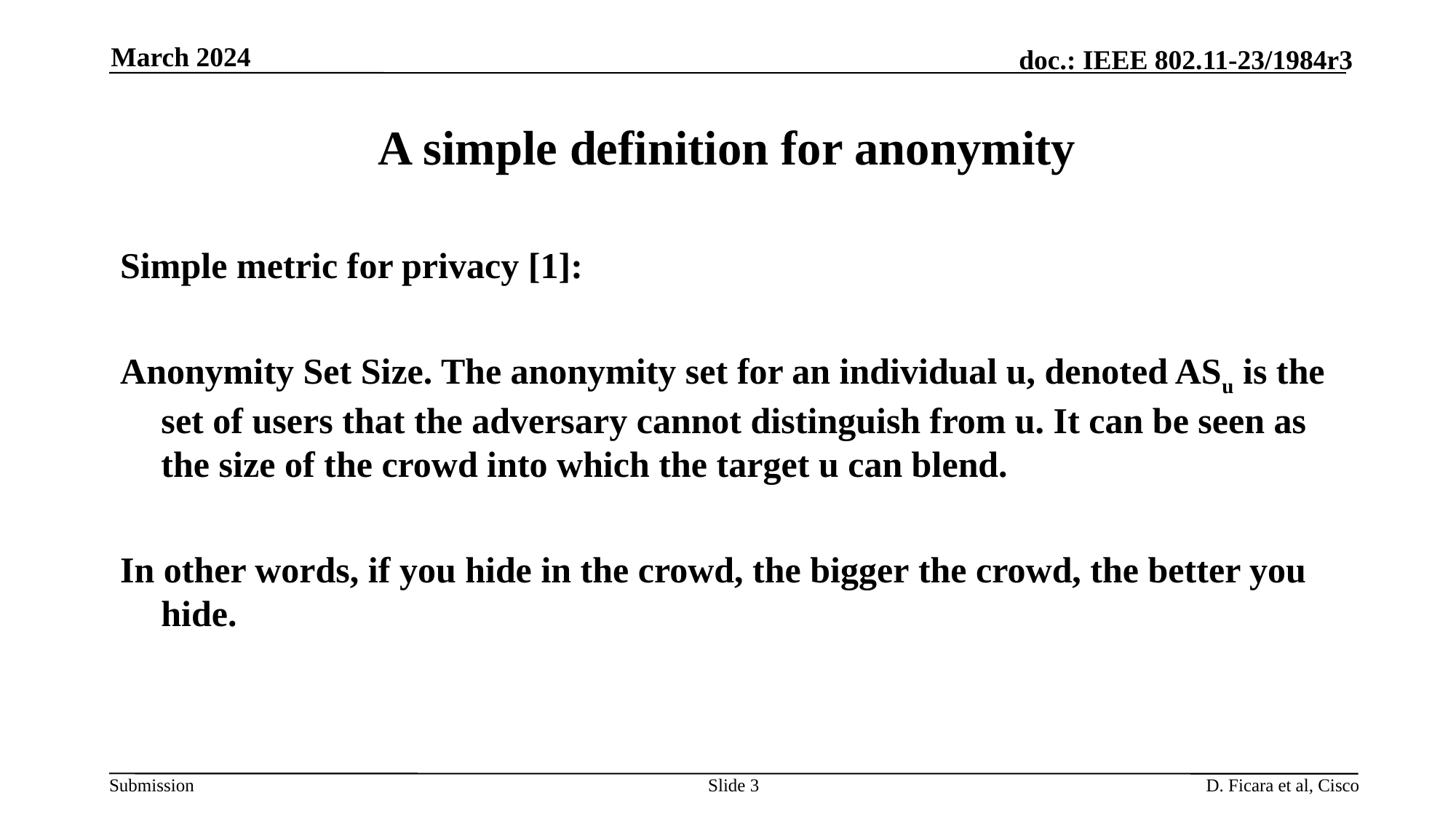

March 2024
# A simple definition for anonymity
Simple metric for privacy [1]:

Anonymity Set Size. The anonymity set for an individual u, denoted ASu is the set of users that the adversary cannot distinguish from u. It can be seen as the size of the crowd into which the target u can blend.

In other words, if you hide in the crowd, the bigger the crowd, the better you hide.
Slide 3
D. Ficara et al, Cisco